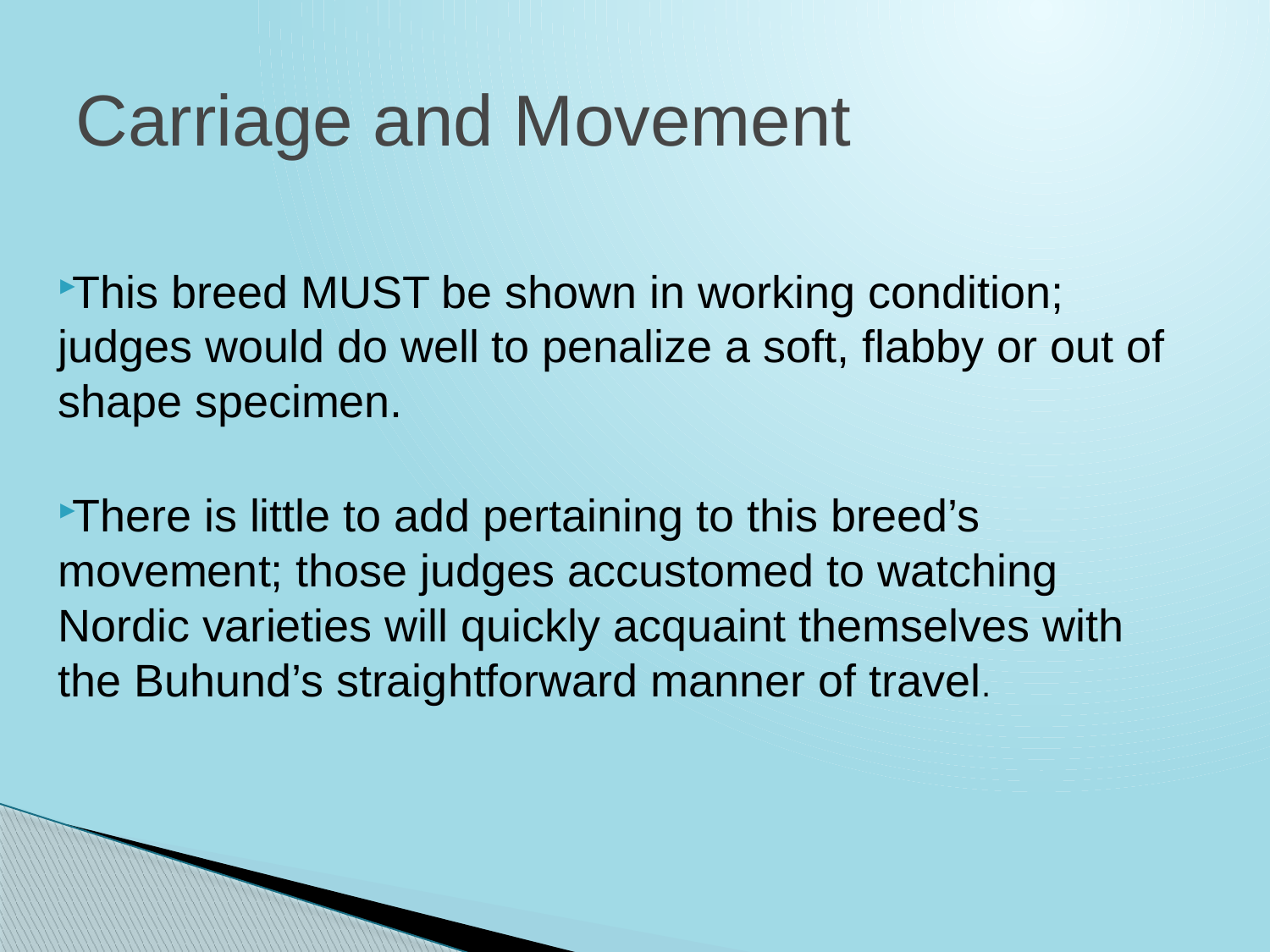

# Carriage and Movement
This breed MUST be shown in working condition; judges would do well to penalize a soft, flabby or out of shape specimen.
There is little to add pertaining to this breed’s movement; those judges accustomed to watching Nordic varieties will quickly acquaint themselves with the Buhund’s straightforward manner of travel.